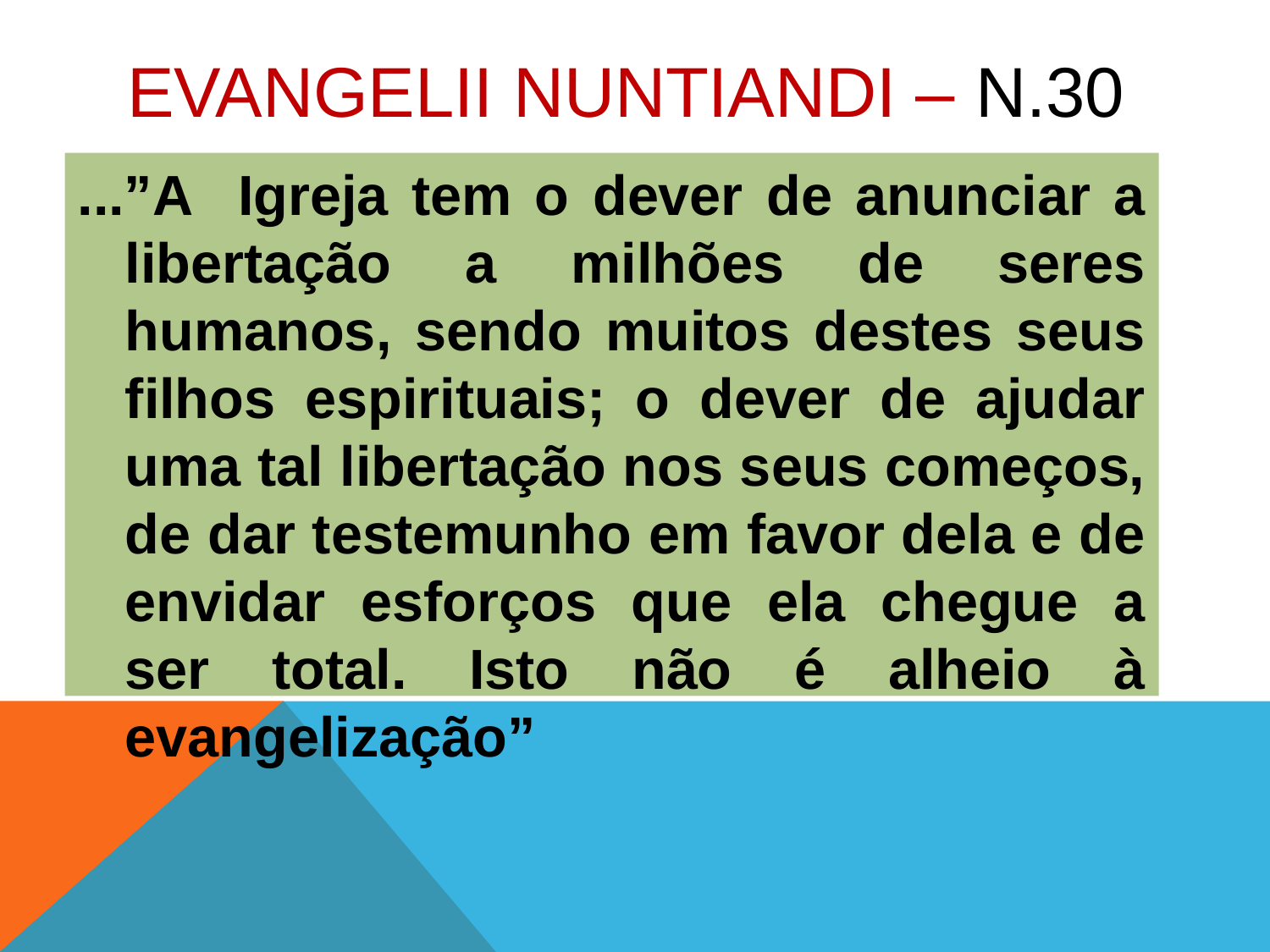

# Evangelii nuntiandi – n.30
...”A  Igreja tem o dever de anunciar a libertação a milhões de seres humanos, sendo muitos destes seus filhos espirituais; o dever de ajudar uma tal libertação nos seus começos, de dar testemunho em favor dela e de envidar esforços que ela chegue a ser total. Isto não é alheio à evangelização”